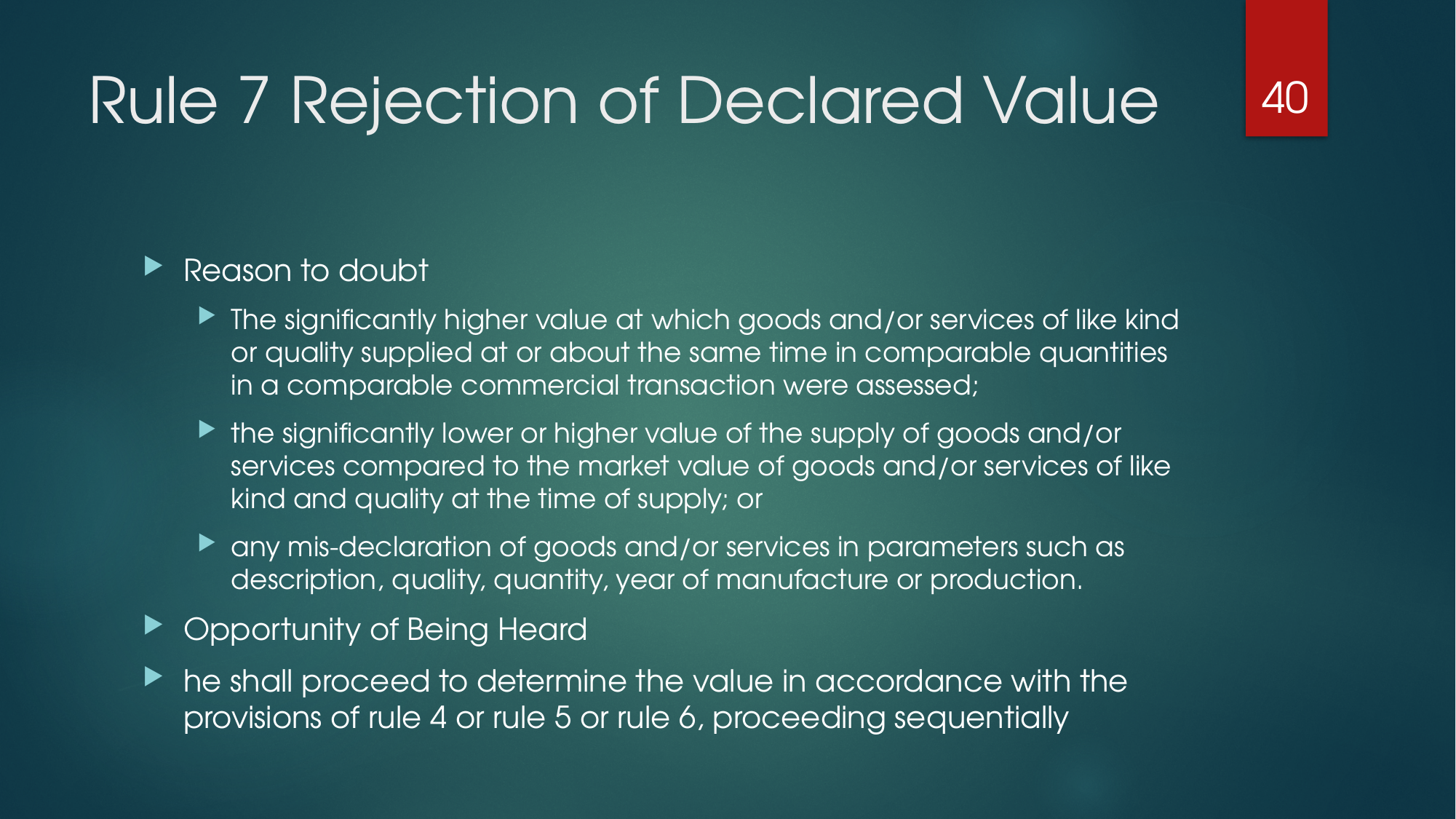

40
# Rule 7 Rejection of Declared Value
Reason to doubt
The significantly higher value at which goods and/or services of like kind or quality supplied at or about the same time in comparable quantities in a comparable commercial transaction were assessed;
the significantly lower or higher value of the supply of goods and/or services compared to the market value of goods and/or services of like kind and quality at the time of supply; or
any mis-declaration of goods and/or services in parameters such as description, quality, quantity, year of manufacture or production.
Opportunity of Being Heard
he shall proceed to determine the value in accordance with the provisions of rule 4 or rule 5 or rule 6, proceeding sequentially